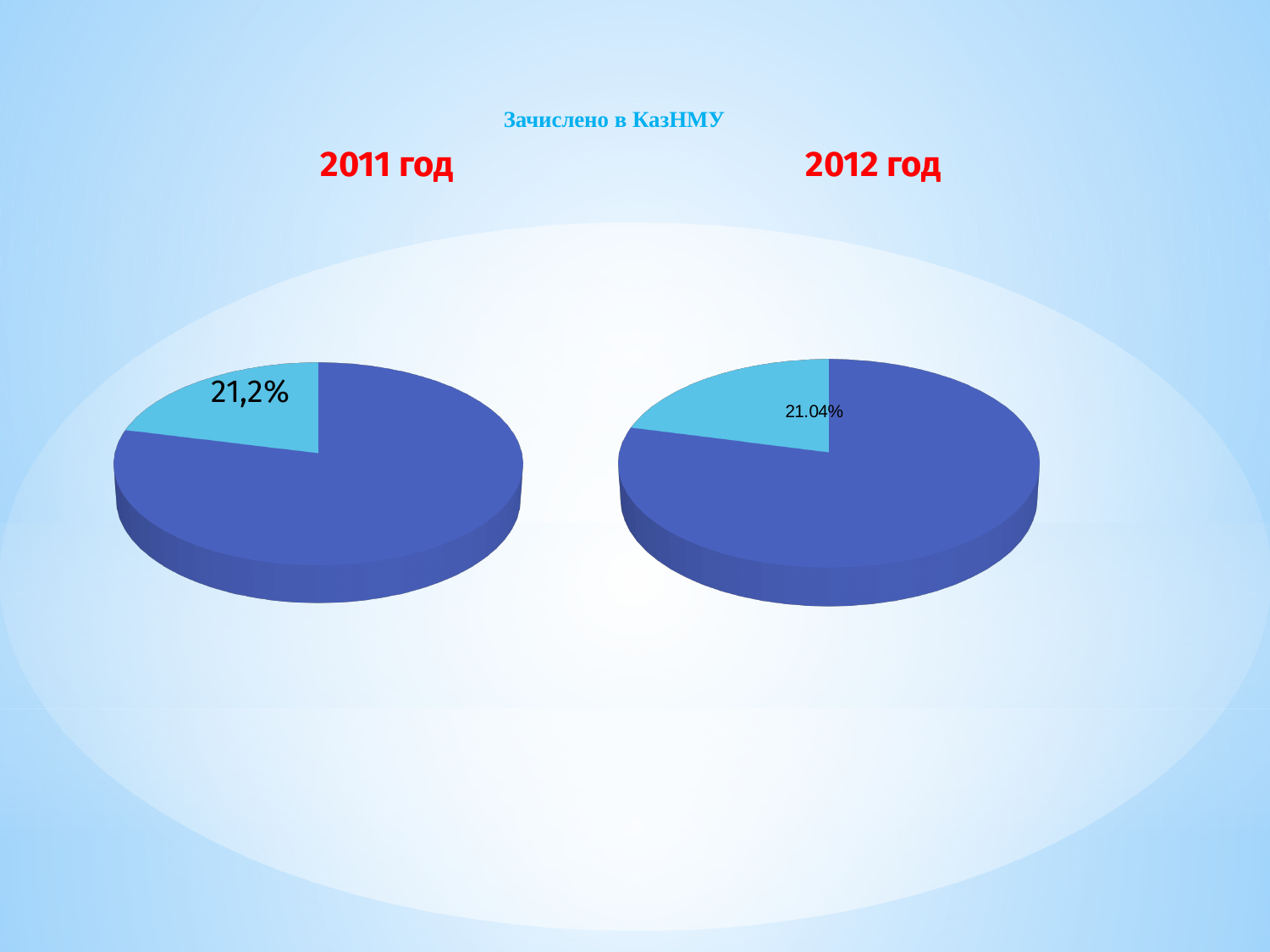

# Зачислено в КазНМУ
2011 год
2012 год

[unsupported chart]

[unsupported chart]